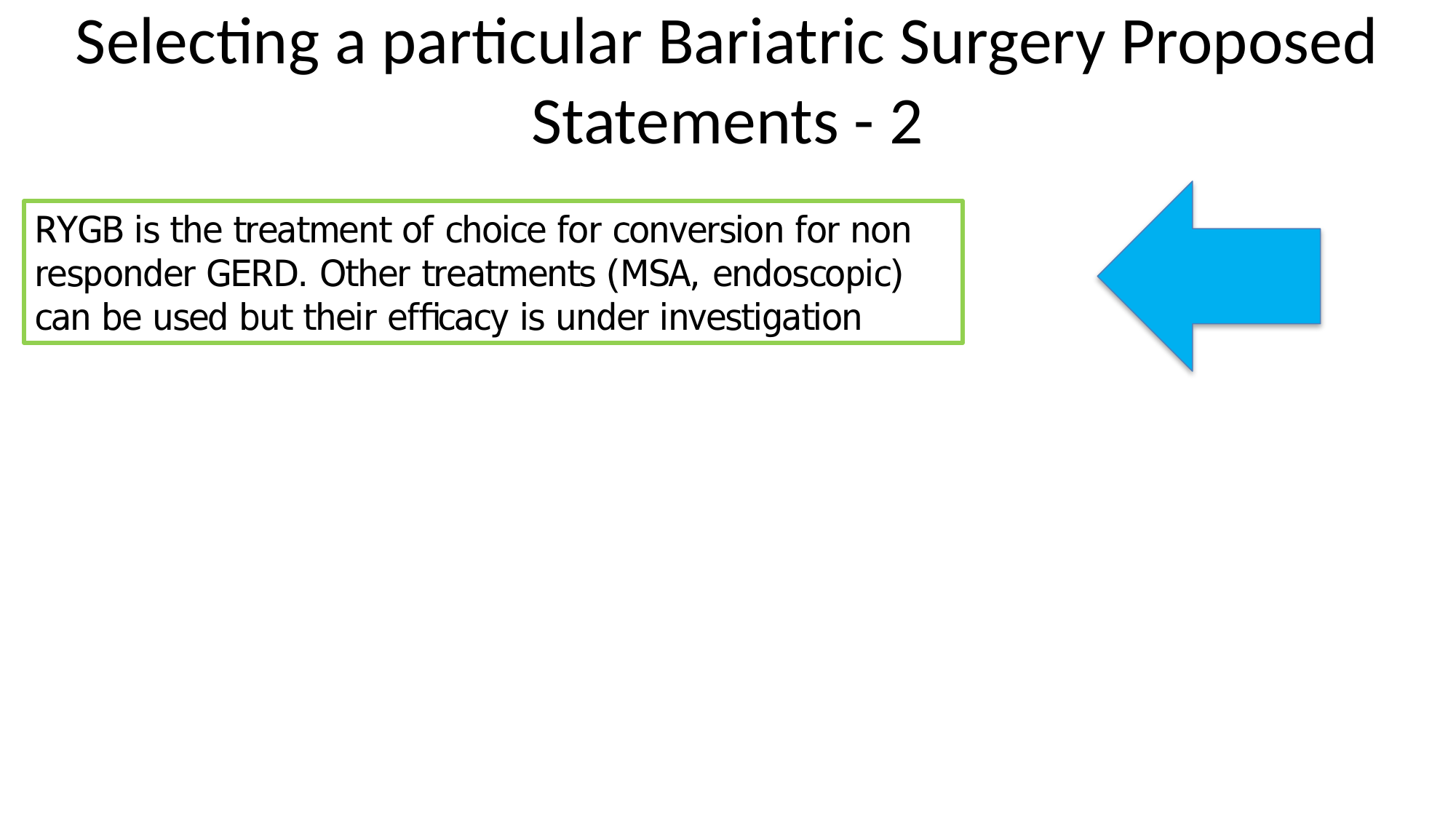

# Selecting a particular Bariatric Surgery Proposed Statements - 2

RYGB is the treatment of choice for conversion for non responder GERD. Other treatments (MSA, endoscopic) can be used but their efficacy is under investigation